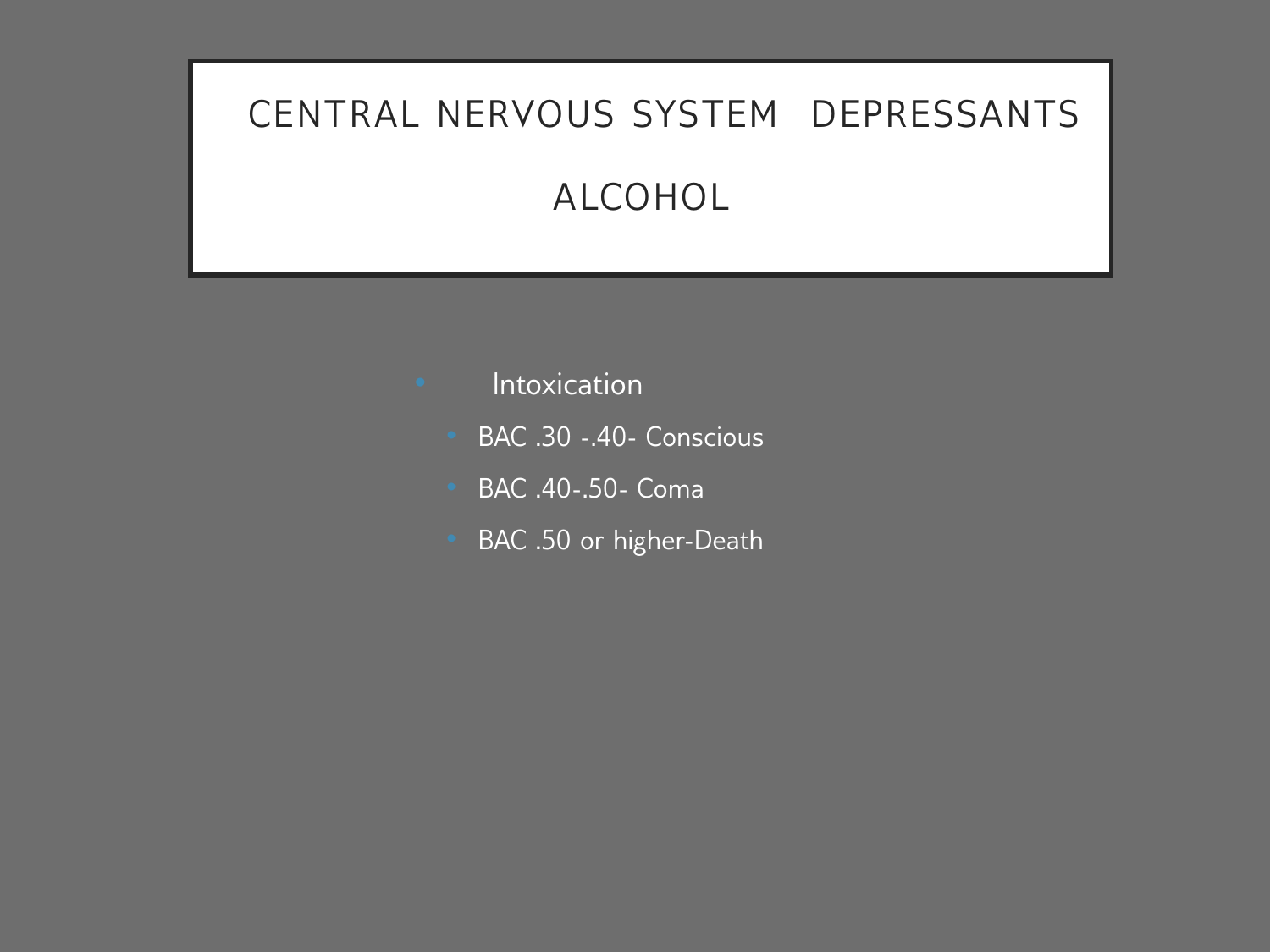

# Central Nervous System  Depressants Alcohol
       Intoxication
BAC .30 -.40- Conscious
BAC .40-.50- Coma
BAC .50 or higher-Death